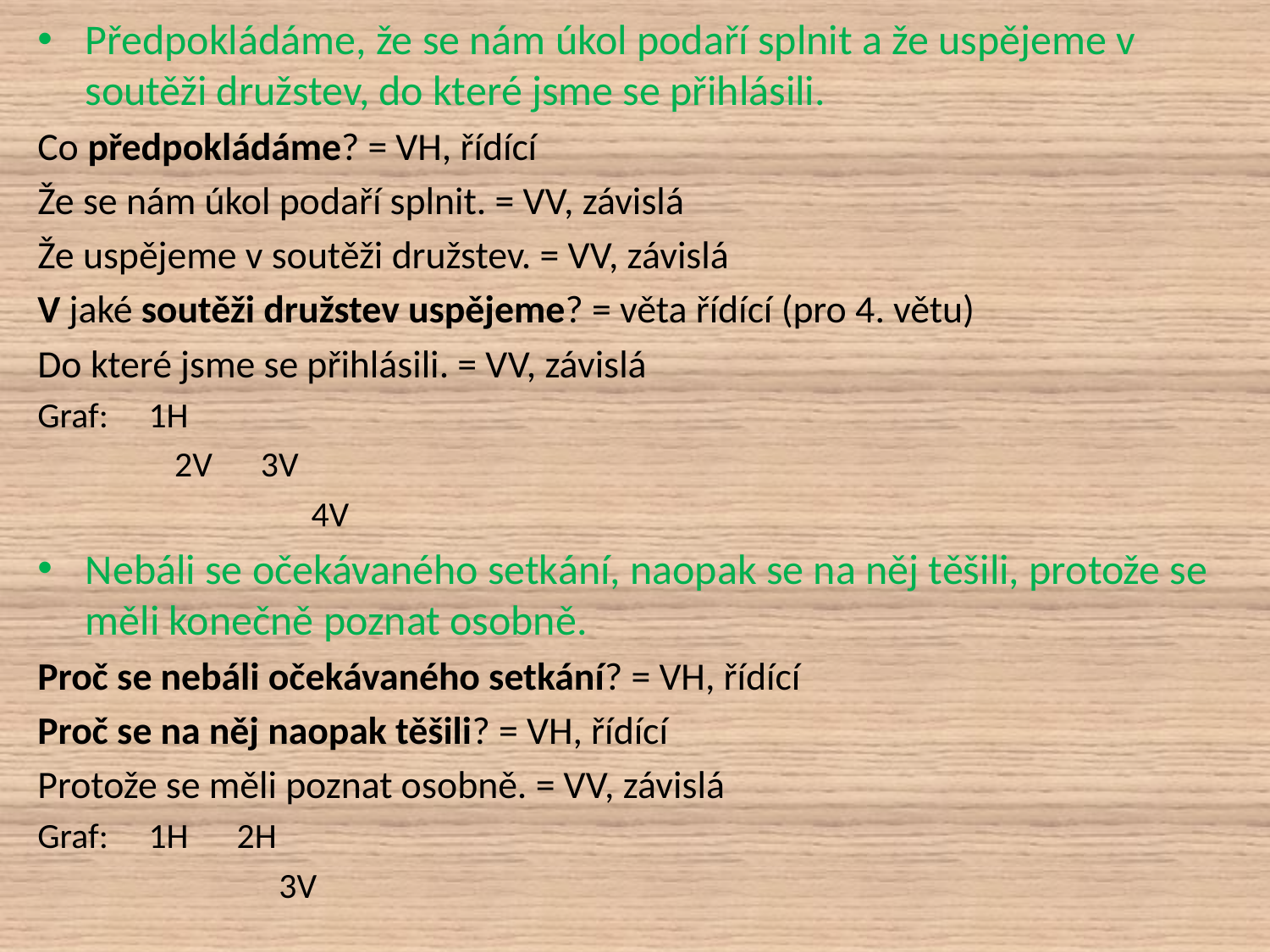

Předpokládáme, že se nám úkol podaří splnit a že uspějeme v soutěži družstev, do které jsme se přihlásili.
Co předpokládáme? = VH, řídící
Že se nám úkol podaří splnit. = VV, závislá
Že uspějeme v soutěži družstev. = VV, závislá
V jaké soutěži družstev uspějeme? = věta řídící (pro 4. větu)
Do které jsme se přihlásili. = VV, závislá
Graf:     1H
                 2V      3V
                                  4V
Nebáli se očekávaného setkání, naopak se na něj těšili, protože se měli konečně poznat osobně.
Proč se nebáli očekávaného setkání? = VH, řídící
Proč se na něj naopak těšili? = VH, řídící
Protože se měli poznat osobně. = VV, závislá
Graf:     1H      2H
                              3V